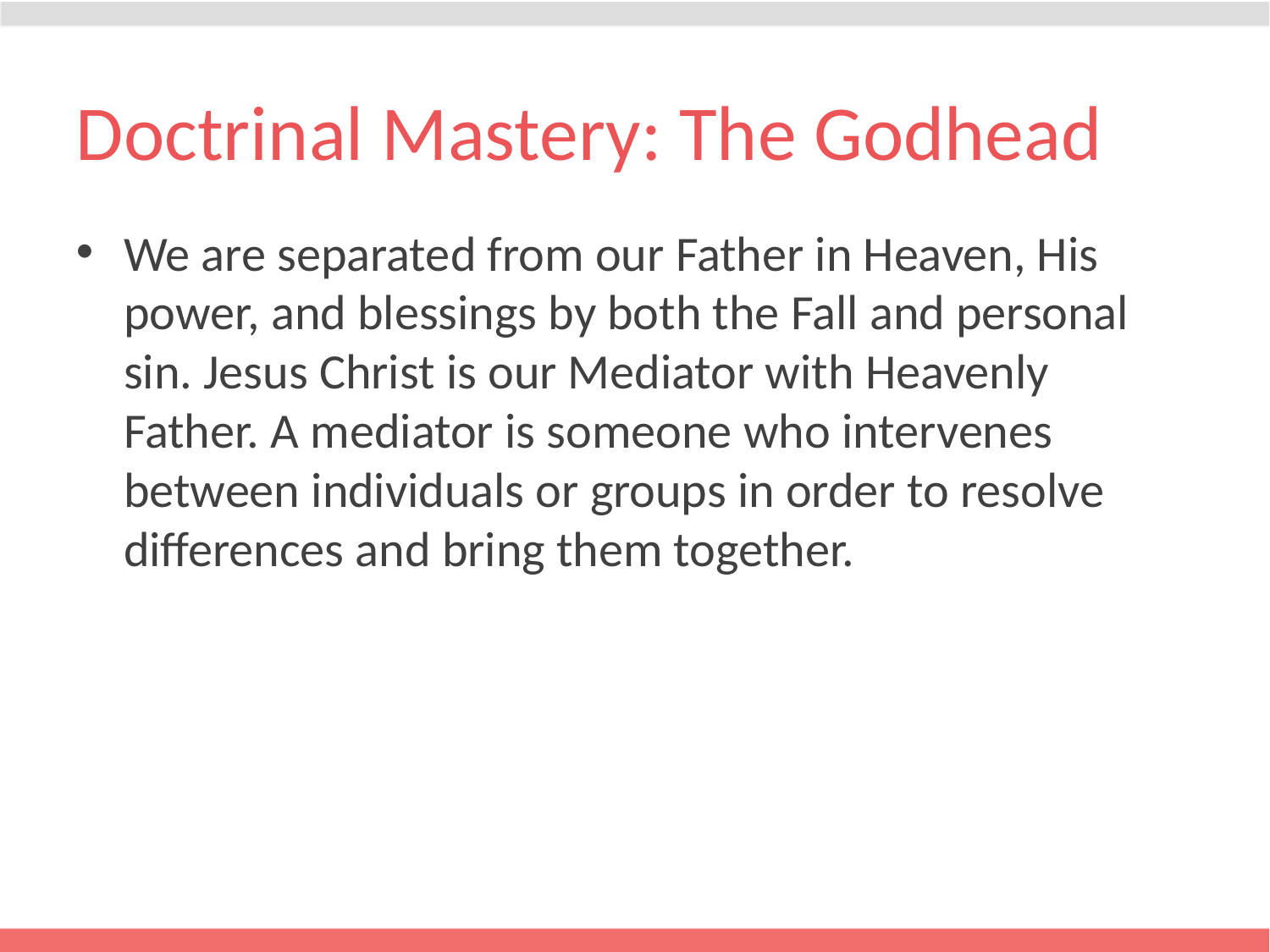

# Doctrinal Mastery: The Godhead
We are separated from our Father in Heaven, His power, and blessings by both the Fall and personal sin. Jesus Christ is our Mediator with Heavenly Father. A mediator is someone who intervenes between individuals or groups in order to resolve differences and bring them together.